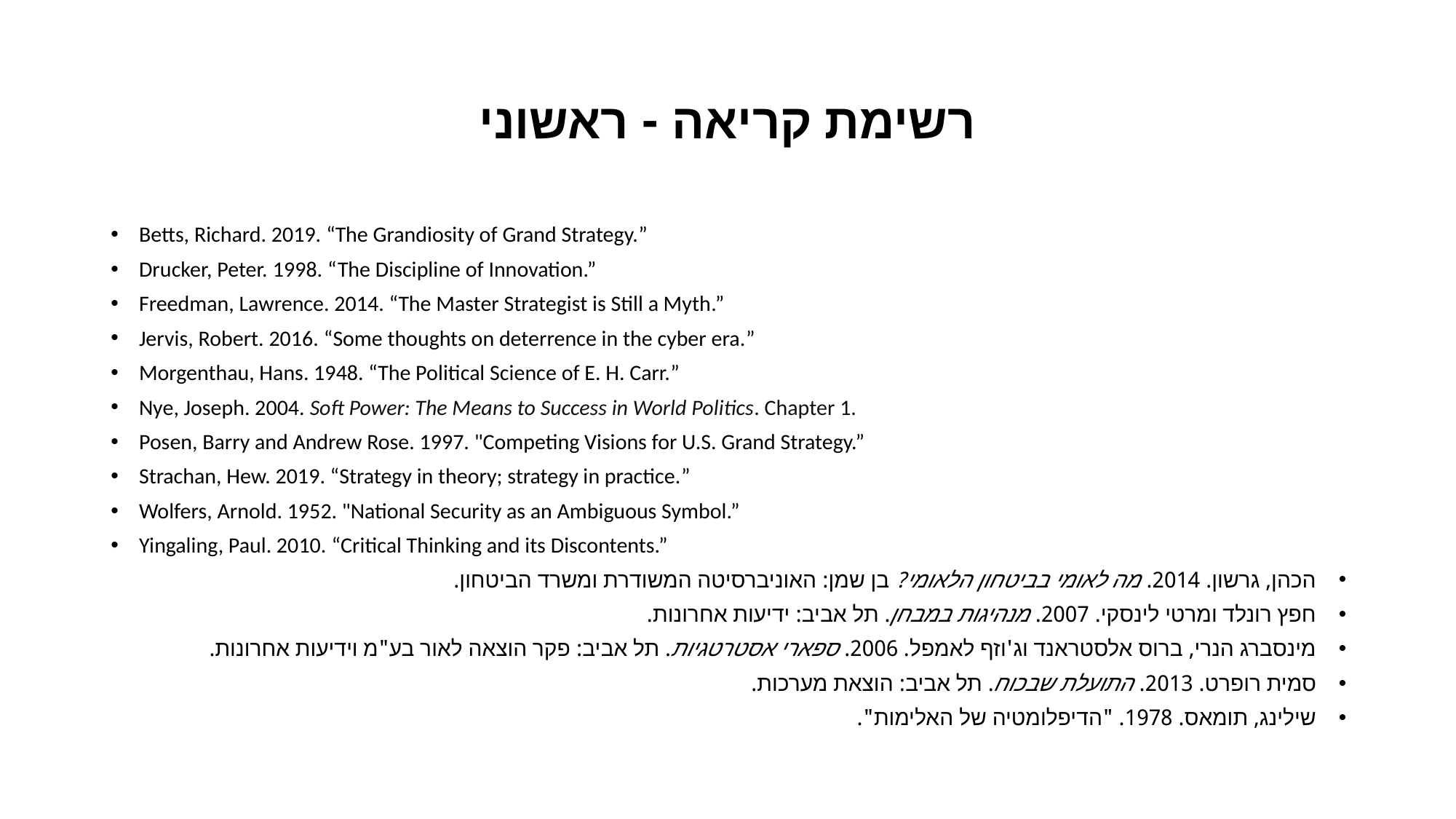

# רשימת קריאה - ראשוני
Betts, Richard. 2019. “The Grandiosity of Grand Strategy.”
Drucker, Peter. 1998. “The Discipline of Innovation.”
Freedman, Lawrence. 2014. “The Master Strategist is Still a Myth.”
Jervis, Robert. 2016. “Some thoughts on deterrence in the cyber era.”
Morgenthau, Hans. 1948. “The Political Science of E. H. Carr.”
Nye, Joseph. 2004. Soft Power: The Means to Success in World Politics. Chapter 1.
Posen, Barry and Andrew Rose. 1997. "Competing Visions for U.S. Grand Strategy.”
Strachan, Hew. 2019. “Strategy in theory; strategy in practice.”
Wolfers, Arnold. 1952. "National Security as an Ambiguous Symbol.”
Yingaling, Paul. 2010. “Critical Thinking and its Discontents.”
הכהן, גרשון. 2014. מה לאומי בביטחון הלאומי? בן שמן: האוניברסיטה המשודרת ומשרד הביטחון.
חפץ רונלד ומרטי לינסקי. 2007. מנהיגות במבחן. תל אביב: ידיעות אחרונות.
מינסברג הנרי, ברוס אלסטראנד וג'וזף לאמפל. 2006. ספארי אסטרטגיות. תל אביב: פקר הוצאה לאור בע"מ וידיעות אחרונות.
סמית רופרט. 2013. התועלת שבכוח. תל אביב: הוצאת מערכות.
שילינג, תומאס. 1978. "הדיפלומטיה של האלימות".